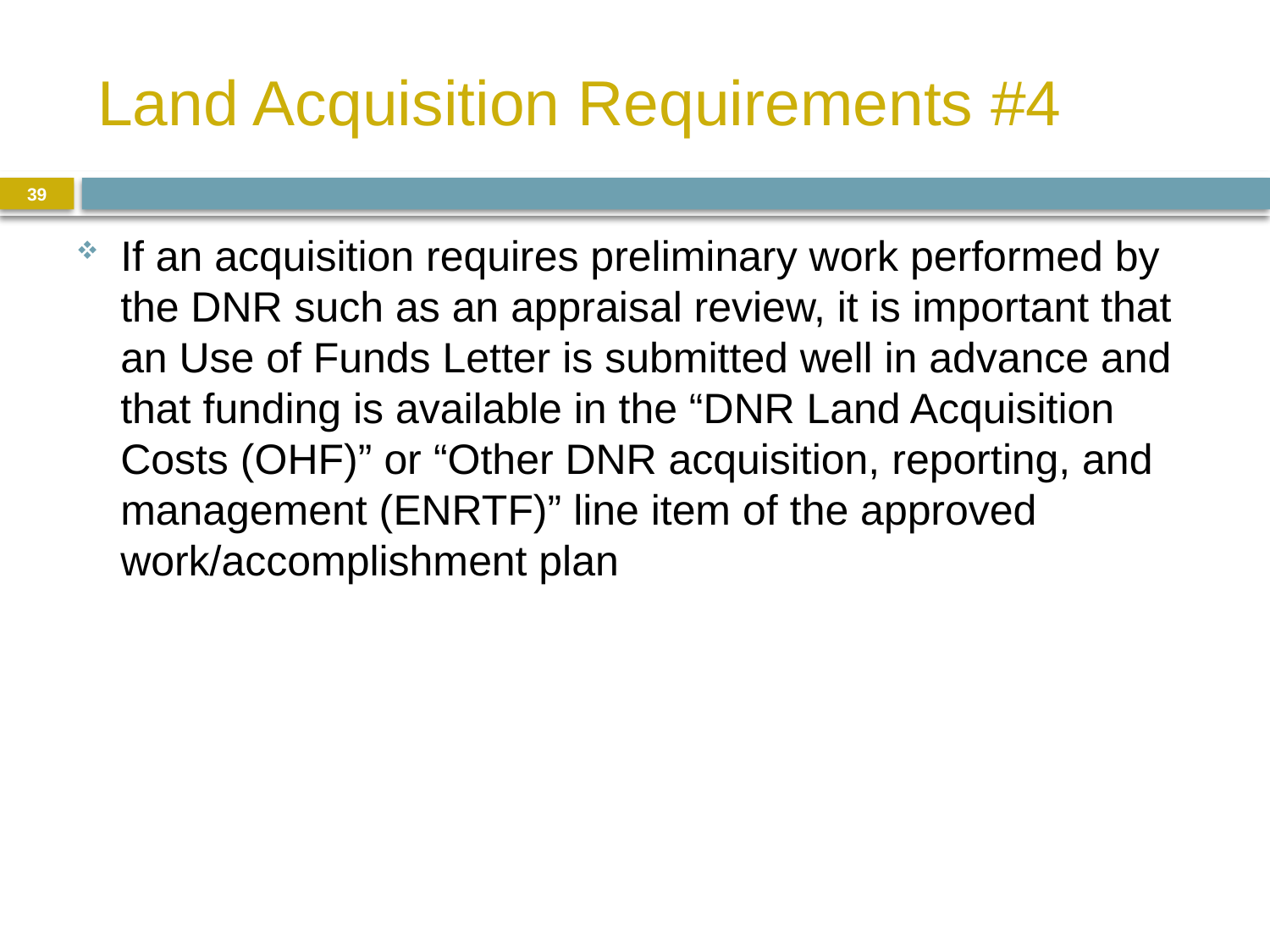

# Land Acquisition Requirements #4
39
If an acquisition requires preliminary work performed by the DNR such as an appraisal review, it is important that an Use of Funds Letter is submitted well in advance and that funding is available in the “DNR Land Acquisition Costs (OHF)” or “Other DNR acquisition, reporting, and management (ENRTF)” line item of the approved work/accomplishment plan